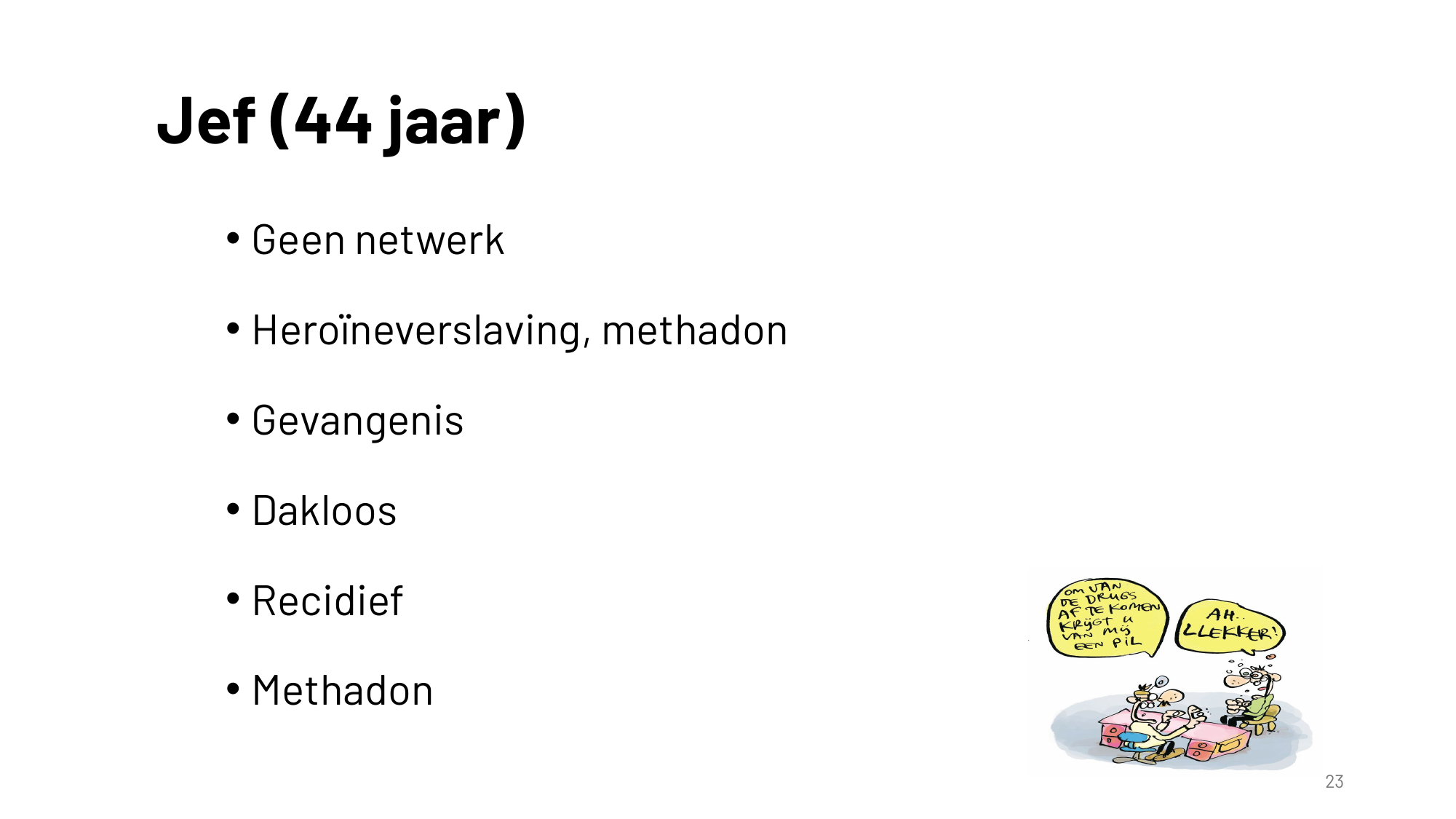

# Jef (44 jaar)
Geen netwerk
Heroïneverslaving, methadon
Gevangenis
Dakloos
Recidief
Methadon
23